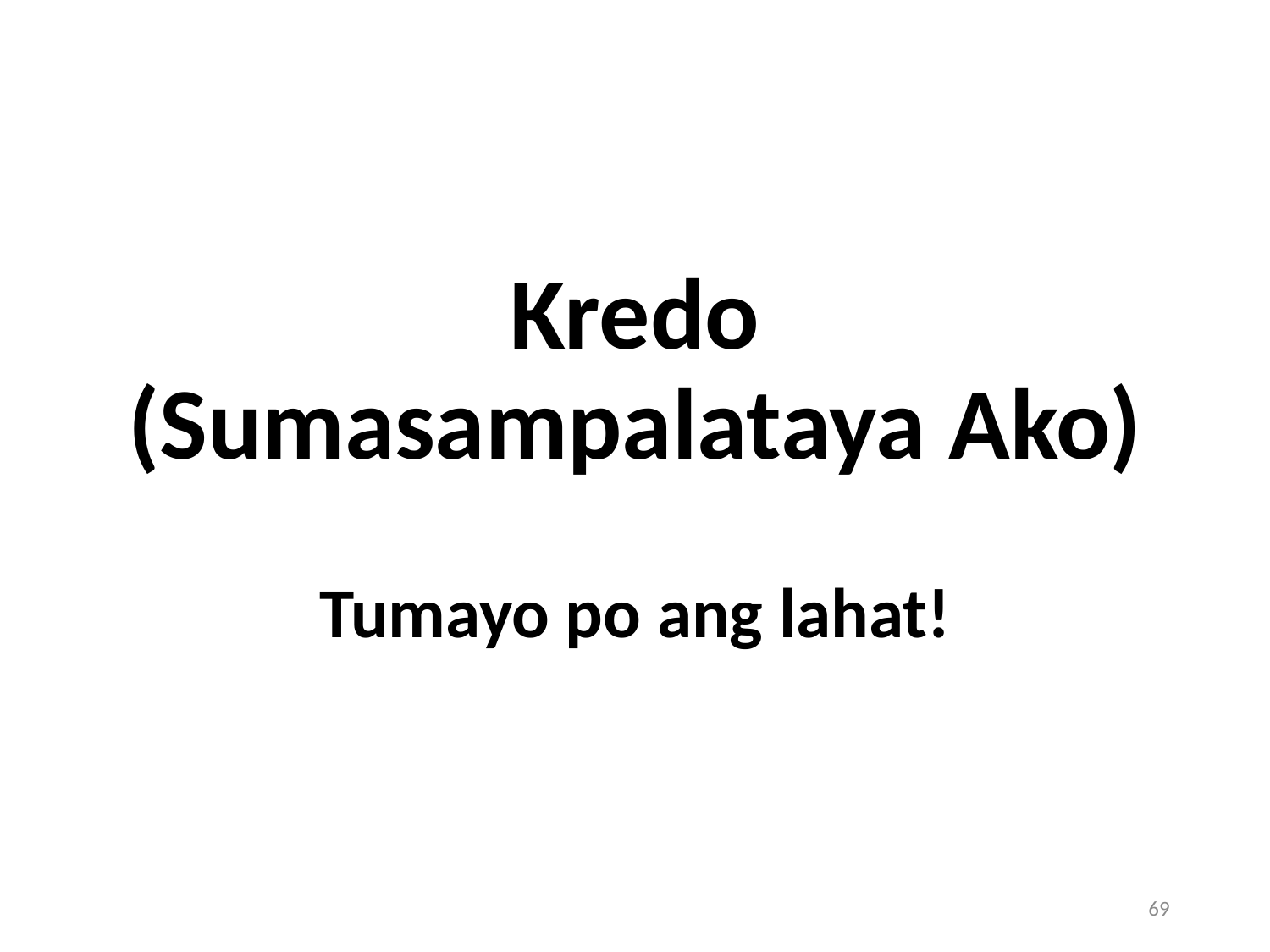

# Kredo (Sumasampalataya Ako)
Tumayo po ang lahat!
69